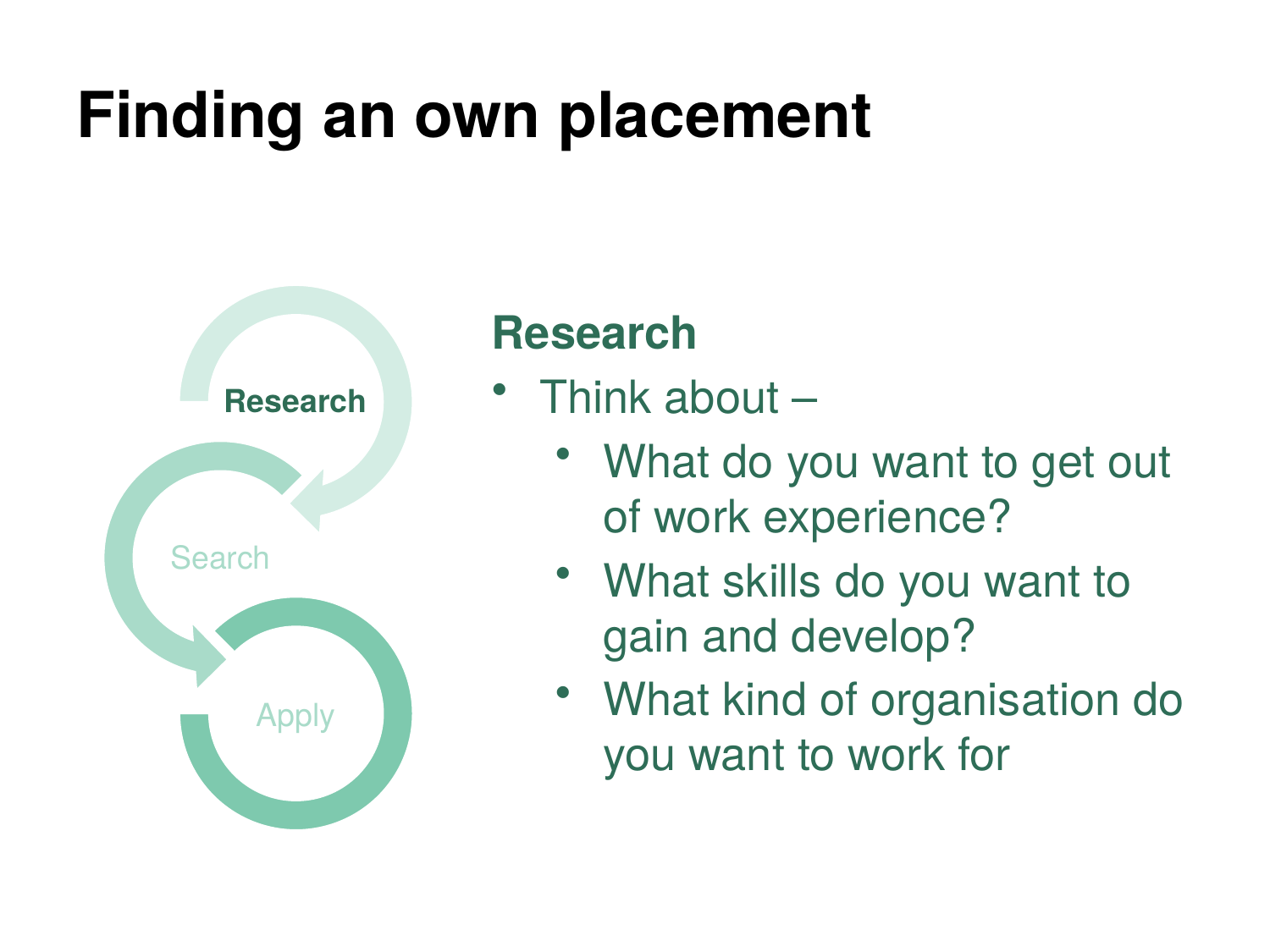

# Finding an own placement
Research
Search
Apply
Research
Think about –
What do you want to get out of work experience?
What skills do you want to gain and develop?
What kind of organisation do you want to work for